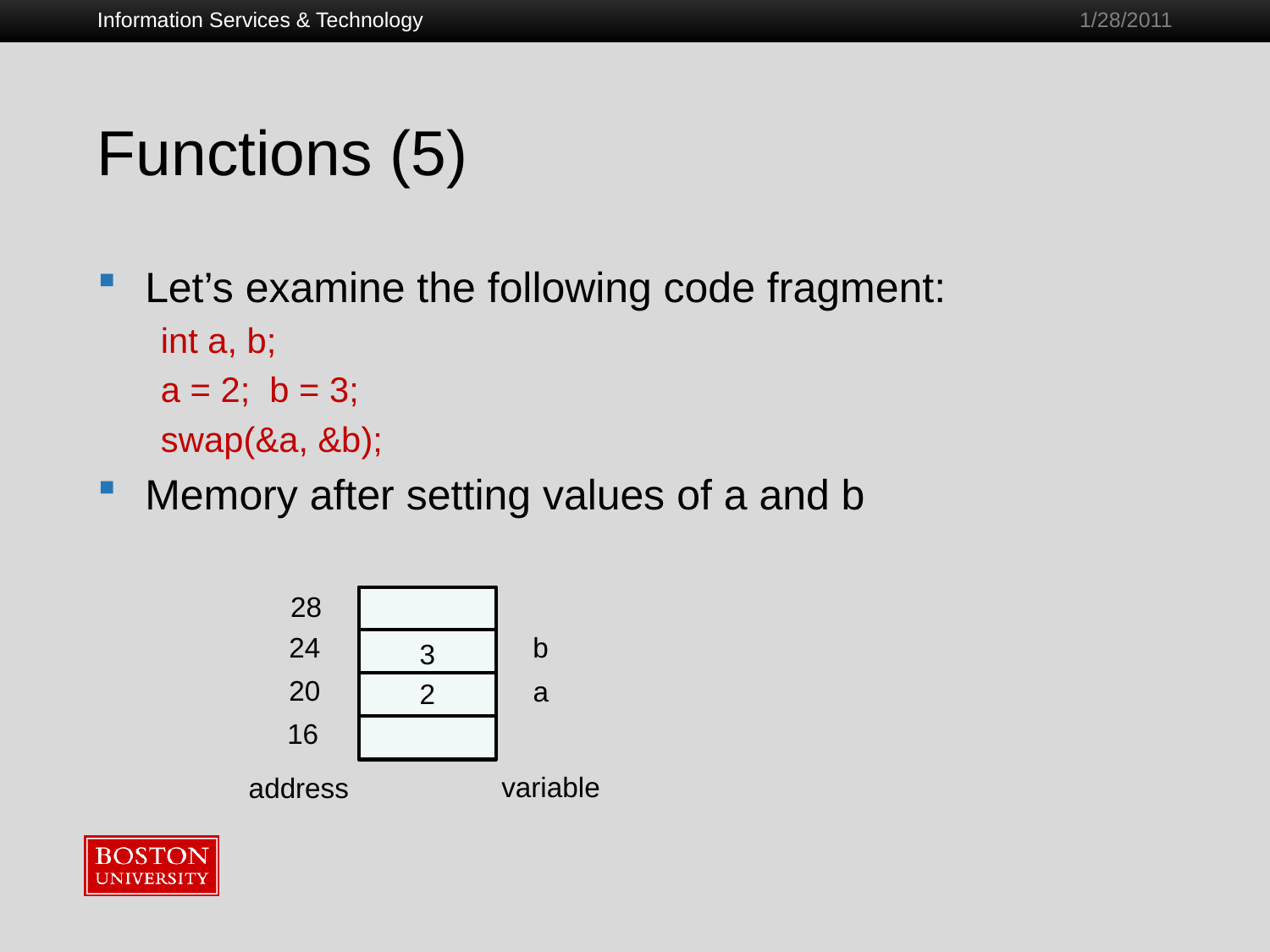

Information Services & Technology
1/28/2011
# Functions (5)
Let’s examine the following code fragment:
int a, b;
a = 2;  b = 3;
swap(&a, &b);
Memory after setting values of a and b
28

24
b

3
20
a
2

16

variable
address
54